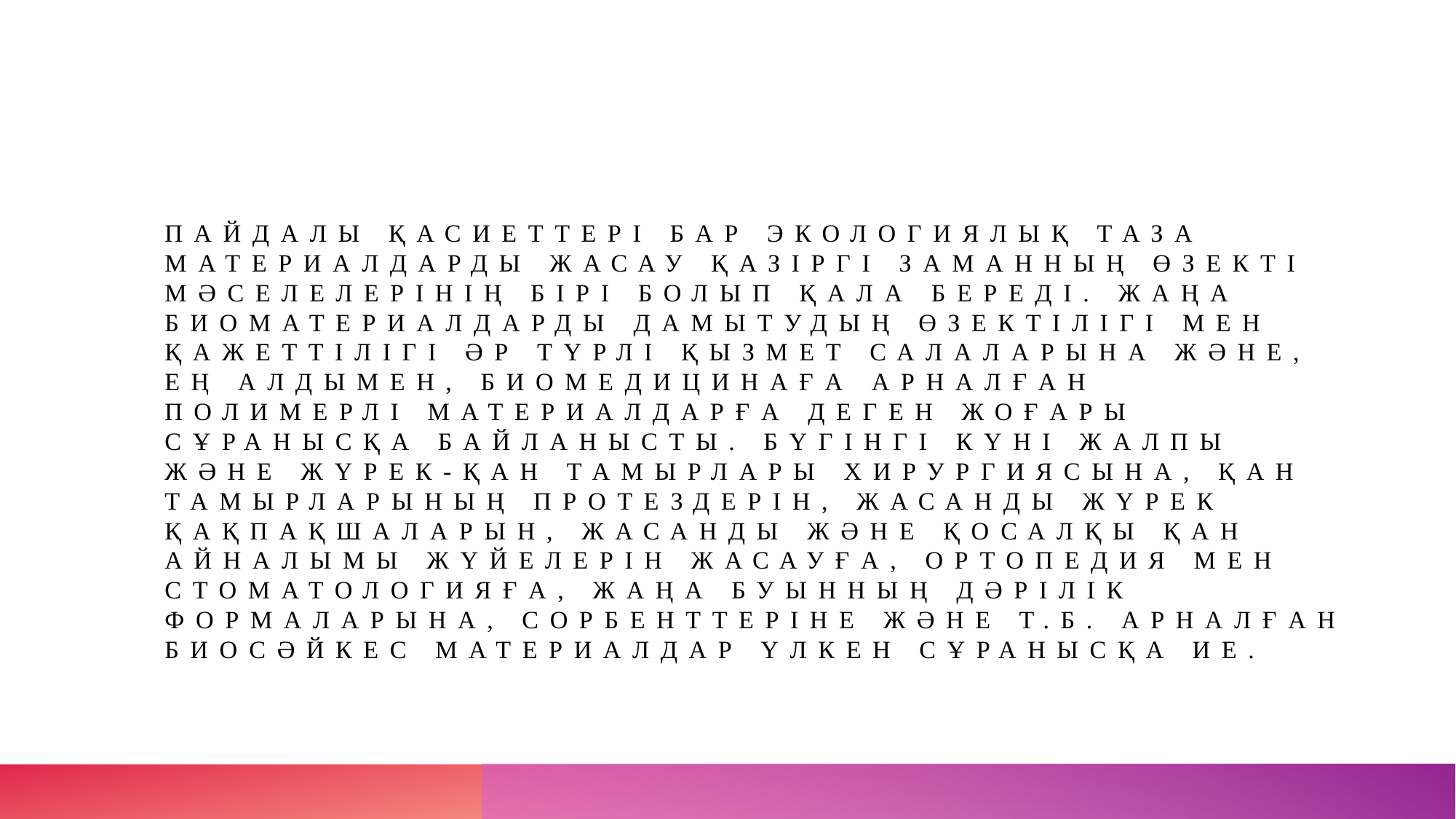

# Пайдалы қасиеттері бар экологиялық таза материалдарды жасау қазіргі заманның өзекті мәселелерінің бірі болып қала береді. Жаңа биоматериалдарды дамытудың өзектілігі мен қажеттілігі әр түрлі қызмет салаларына және, ең алдымен, биомедицинаға арналған полимерлі материалдарға деген жоғары сұранысқа байланысты. Бүгінгі күні жалпы және жүрек-қан тамырлары хирургиясына, қан тамырларының протездерін, жасанды жүрек қақпақшаларын, жасанды және қосалқы қан айналымы жүйелерін жасауға, ортопедия мен стоматологияға, жаңа буынның дәрілік формаларына, сорбенттеріне және т.б. арналған биосәйкес материалдар үлкен сұранысқа ие.